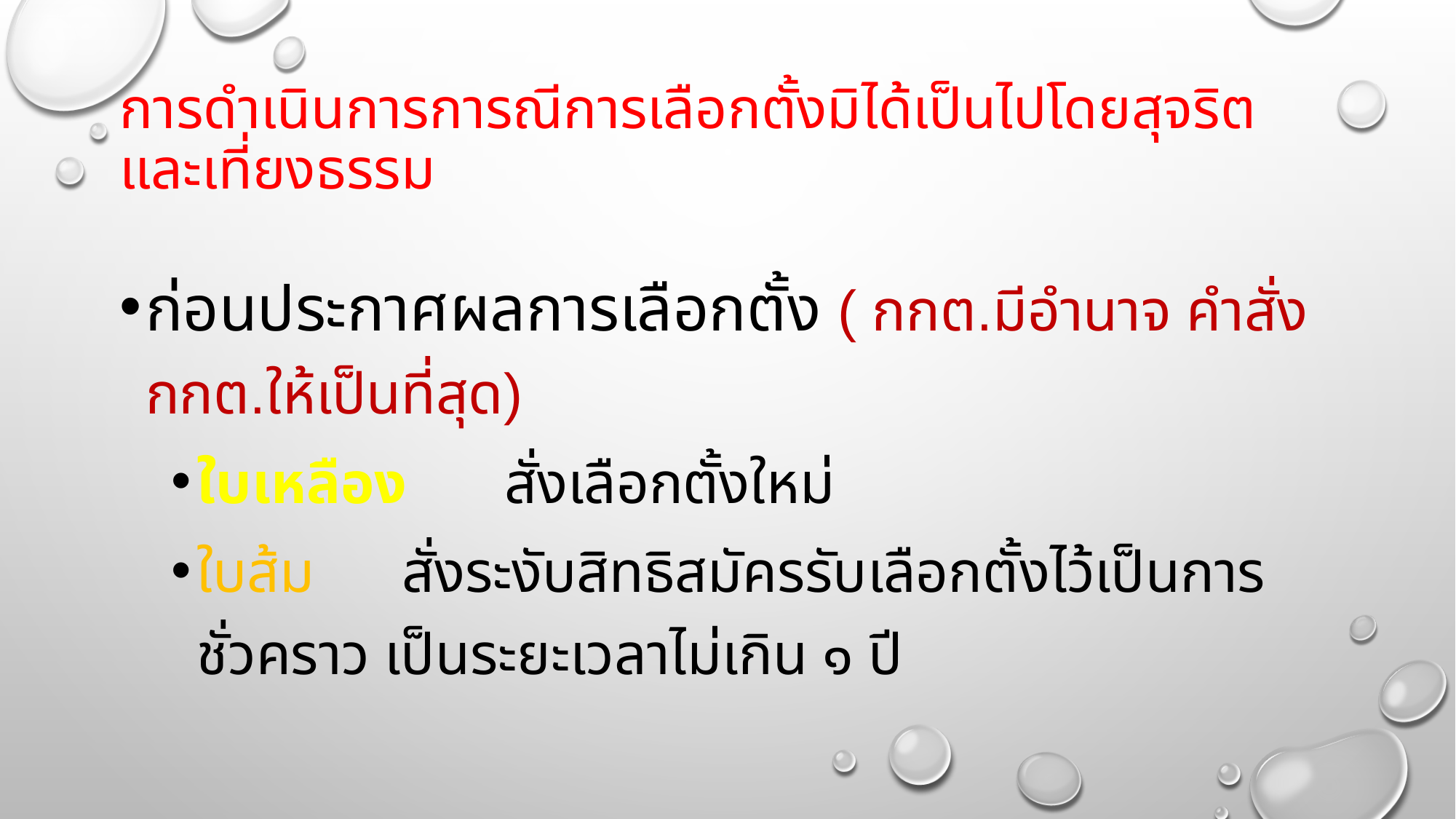

# การดำเนินการการณีการเลือกตั้งมิได้เป็นไปโดยสุจริตและเที่ยงธรรม
ก่อนประกาศผลการเลือกตั้ง ( กกต.มีอำนาจ คำสั่ง กกต.ให้เป็นที่สุด)
ใบเหลือง		สั่งเลือกตั้งใหม่
ใบส้ม			สั่งระงับสิทธิสมัครรับเลือกตั้งไว้เป็นการชั่วคราว เป็นระยะเวลาไม่เกิน ๑ ปี